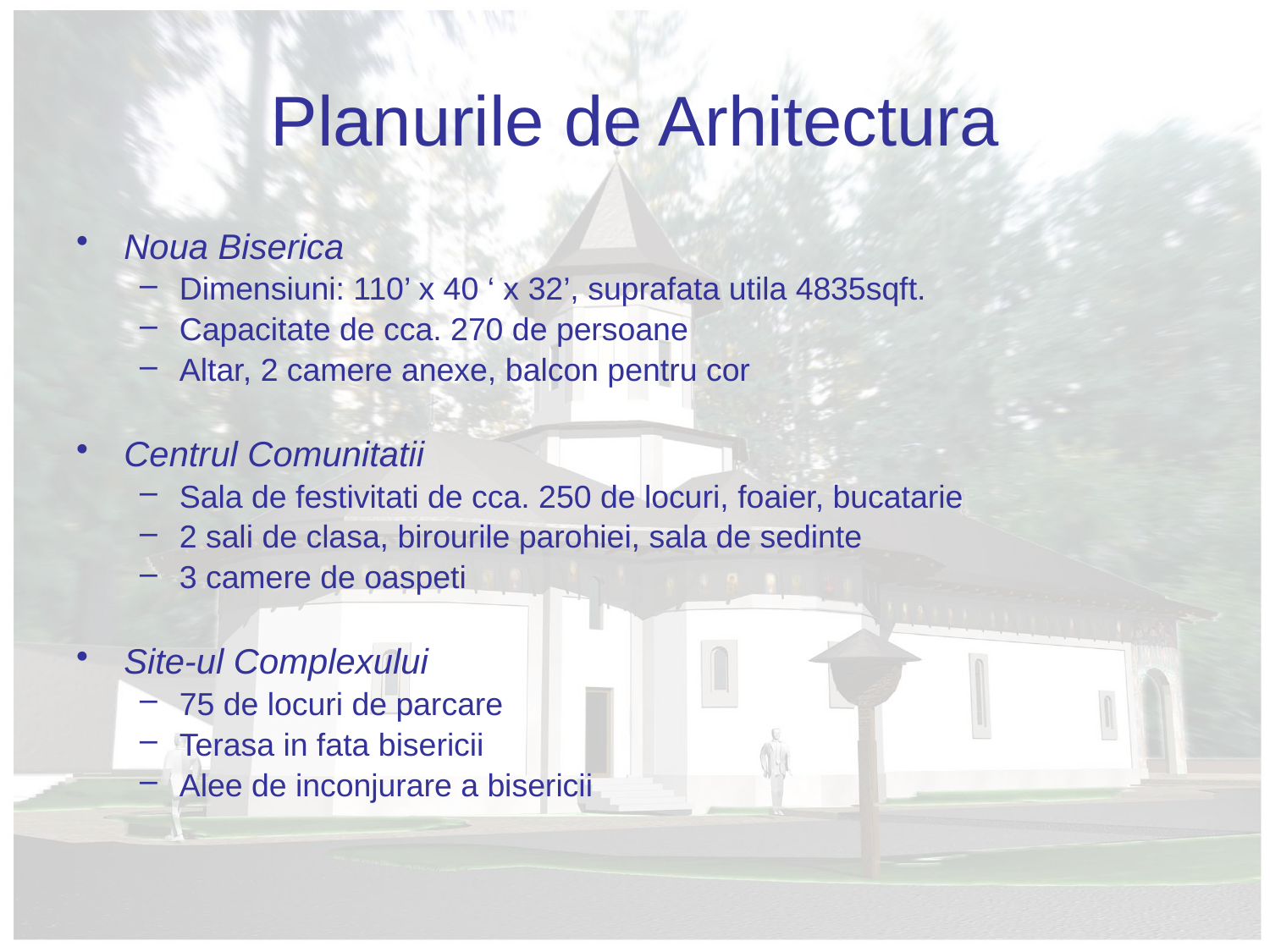

# Planurile de Arhitectura
Noua Biserica
Dimensiuni: 110’ x 40 ‘ x 32’, suprafata utila 4835sqft.
Capacitate de cca. 270 de persoane
Altar, 2 camere anexe, balcon pentru cor

Centrul Comunitatii
Sala de festivitati de cca. 250 de locuri, foaier, bucatarie
2 sali de clasa, birourile parohiei, sala de sedinte
3 camere de oaspeti

Site-ul Complexului
75 de locuri de parcare
Terasa in fata bisericii
Alee de inconjurare a bisericii